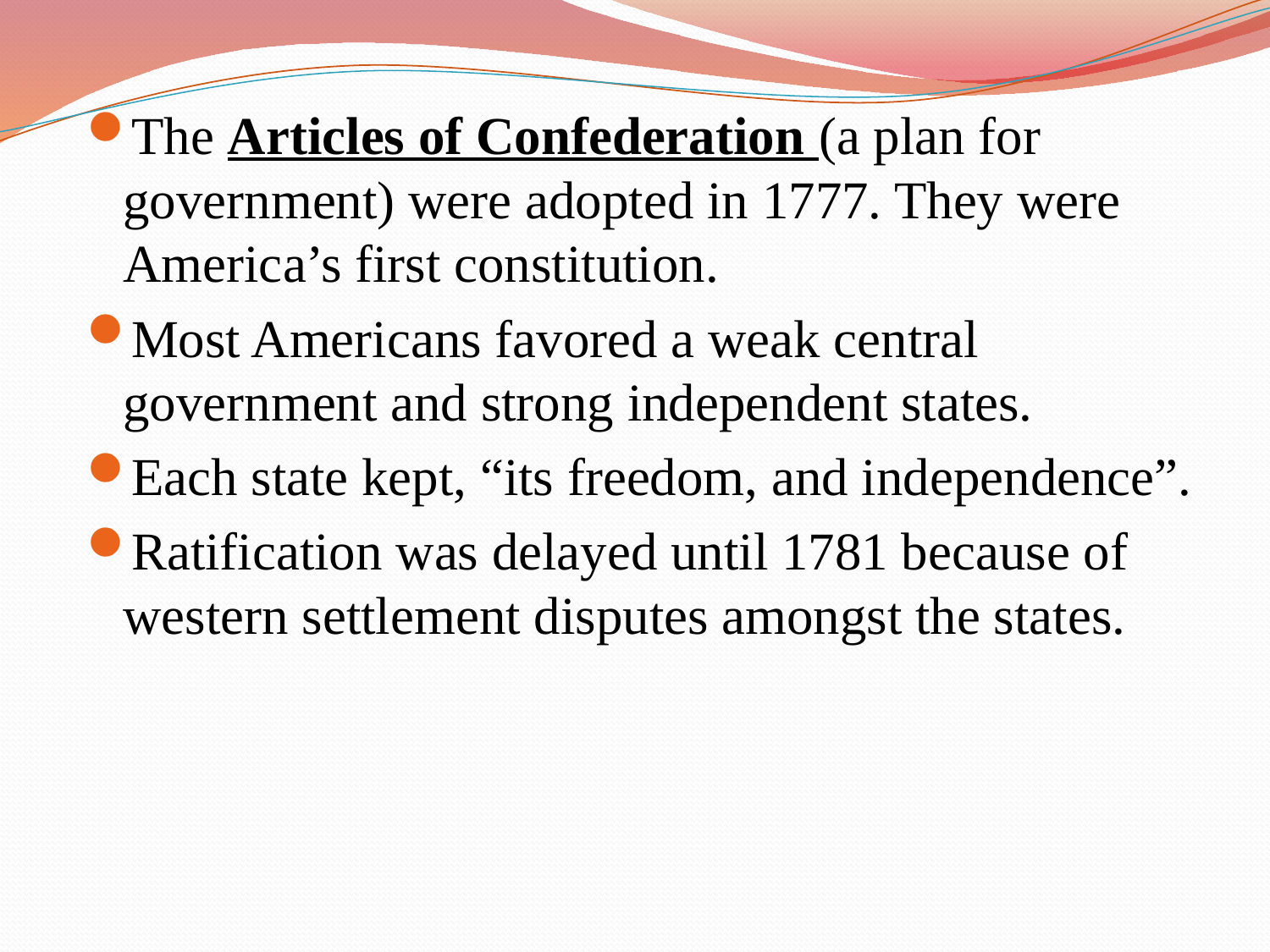

The Articles of Confederation (a plan for government) were adopted in 1777. They were America’s first constitution.
Most Americans favored a weak central government and strong independent states.
Each state kept, “its freedom, and independence”.
Ratification was delayed until 1781 because of western settlement disputes amongst the states.